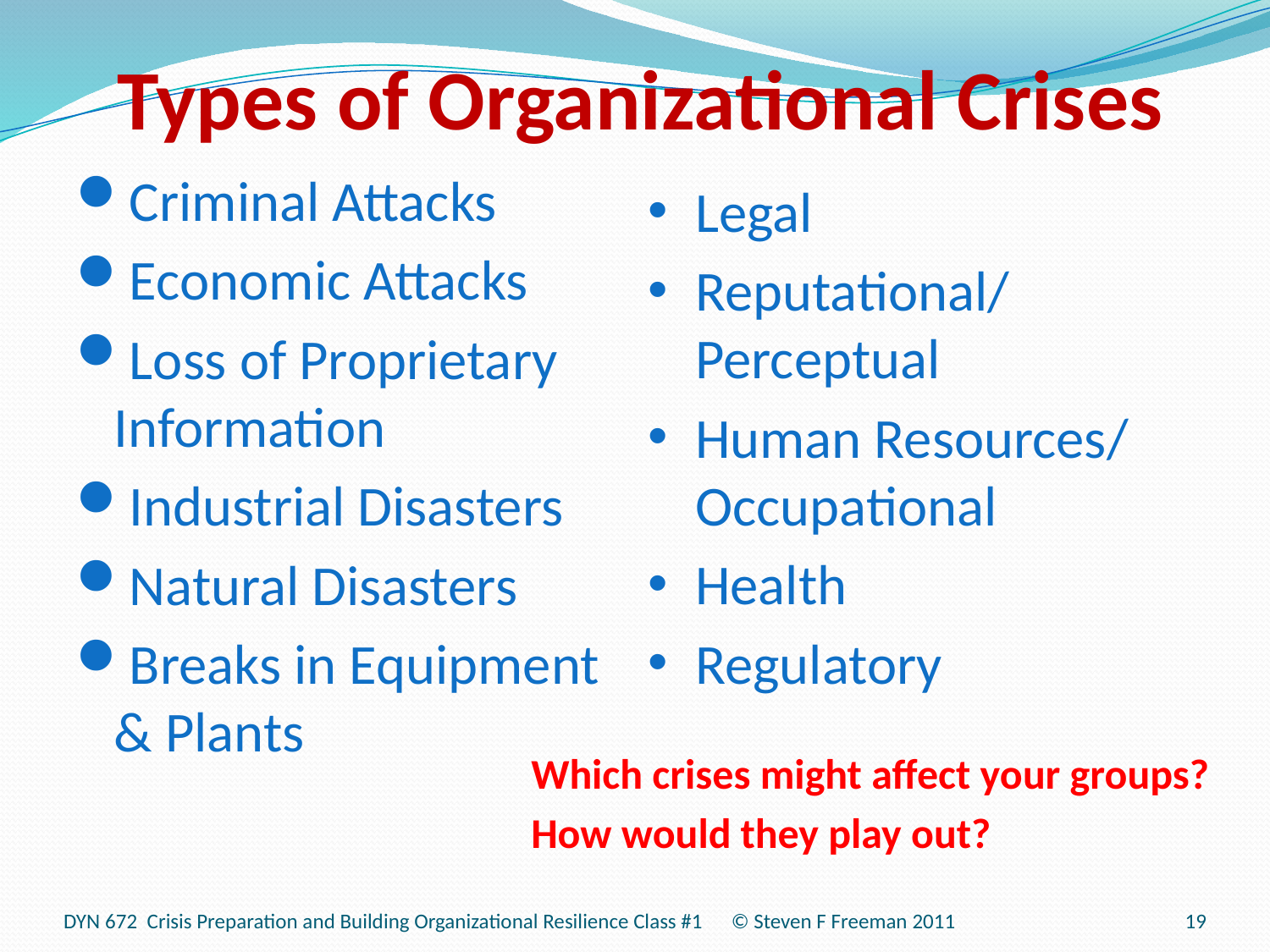

# Types of Organizational Crises
Criminal Attacks
Economic Attacks
Loss of Proprietary Information
Industrial Disasters
Natural Disasters
Breaks in Equipment & Plants
Legal
Reputational/ Perceptual
Human Resources/ Occupational
Health
Regulatory

Which crises might affect your groups?
How would they play out?
DYN 672  Crisis Preparation and Building Organizational Resilience Class #1      © Steven F Freeman 2011
19